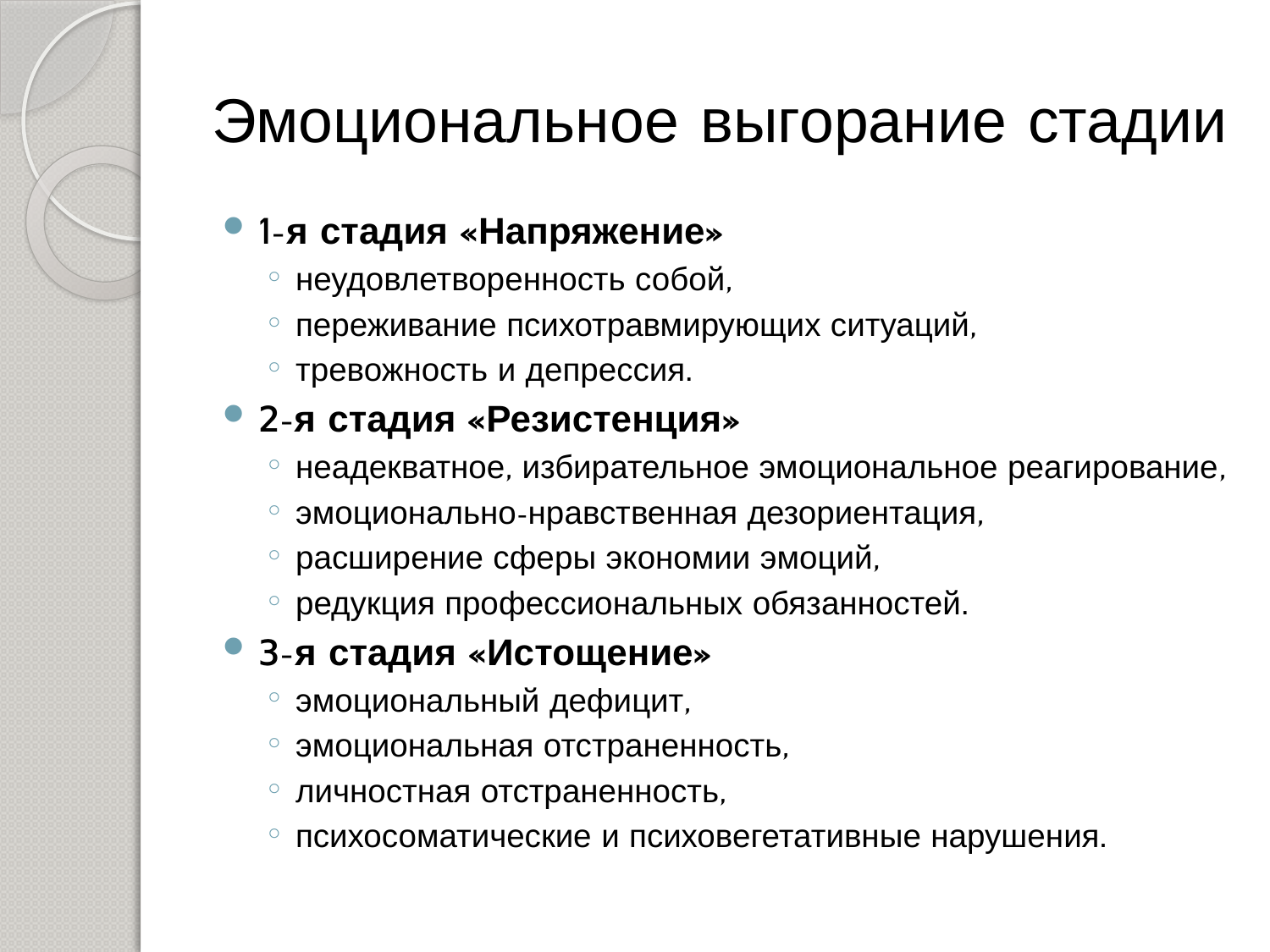

# Эмоциональное выгорание стадии
1-я стадия «Напряжение»
неудовлетворенность собой,
переживание психотравмирующих ситуаций,
тревожность и депрессия.
2-я стадия «Резистенция»
неадекватное, избирательное эмоциональное реагирование,
эмоционально-нравственная дезориентация,
расширение сферы экономии эмоций,
редукция профессиональных обязанностей.
3-я стадия «Истощение»
эмоциональный дефицит,
эмоциональная отстраненность,
личностная отстраненность,
психосоматические и психовегетативные нарушения.